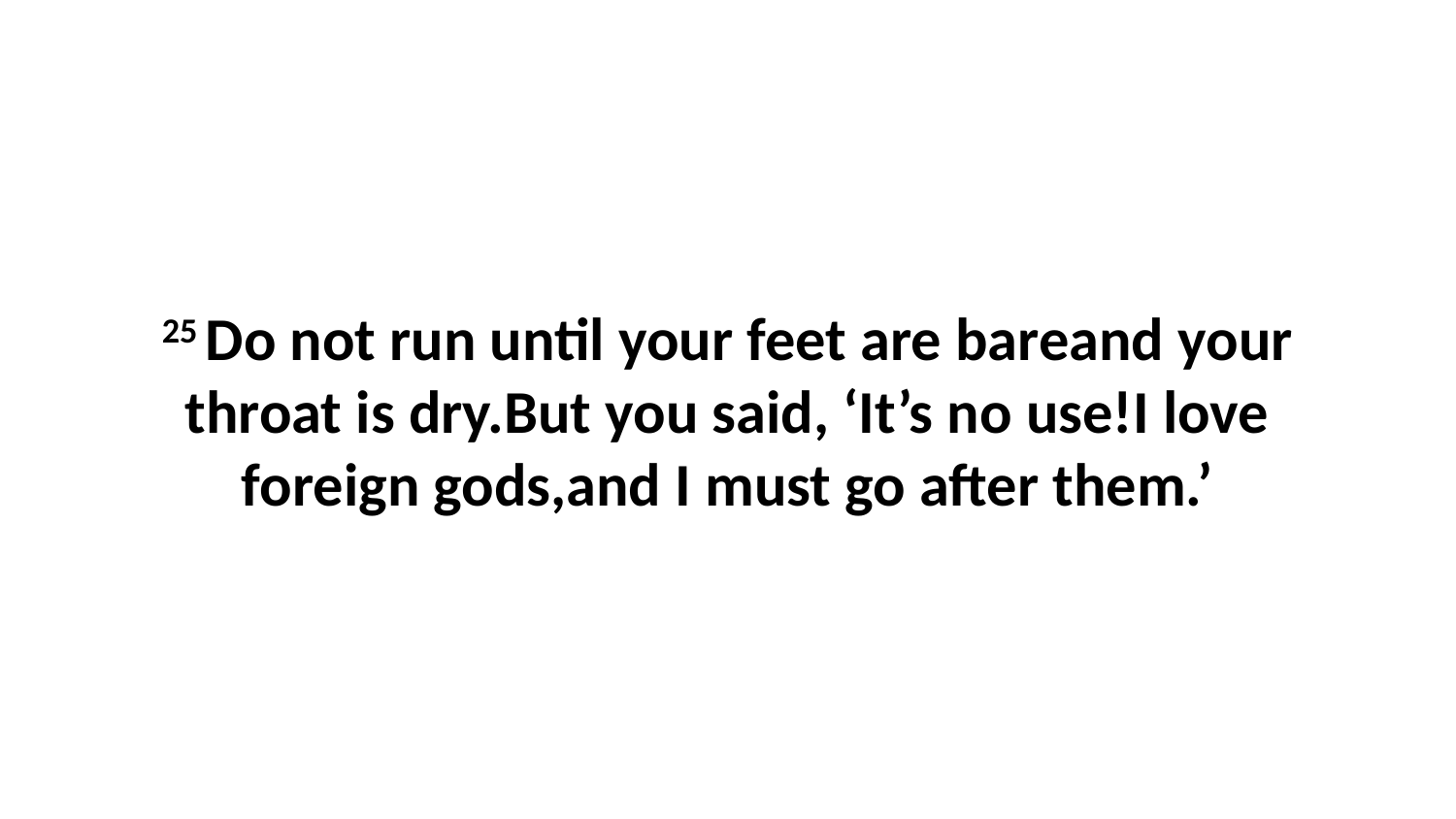

25 Do not run until your feet are bareand your throat is dry.But you said, ‘It’s no use!I love foreign gods,and I must go after them.’